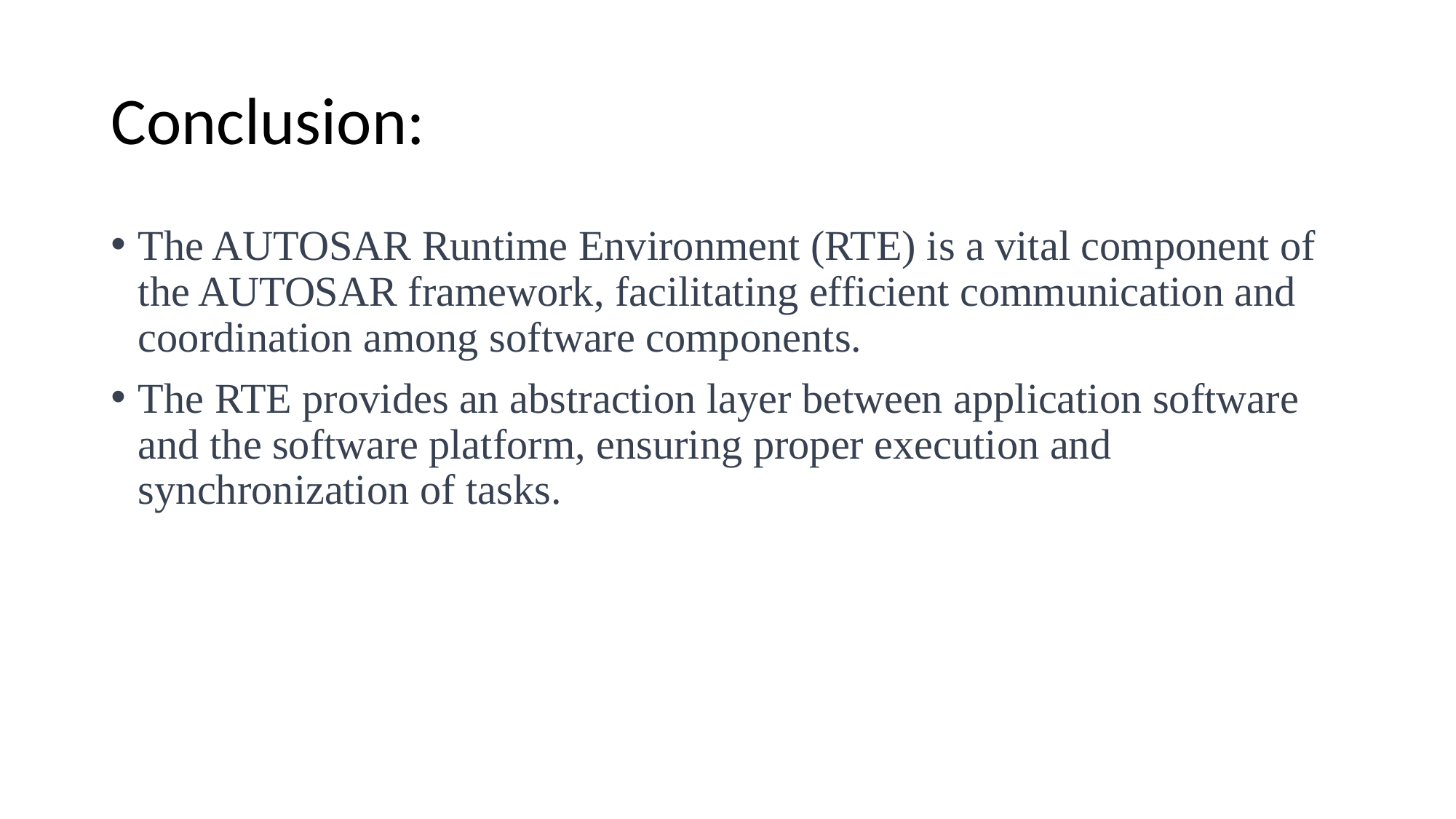

# Conclusion:
The AUTOSAR Runtime Environment (RTE) is a vital component of the AUTOSAR framework, facilitating efficient communication and coordination among software components.
The RTE provides an abstraction layer between application software and the software platform, ensuring proper execution and synchronization of tasks.